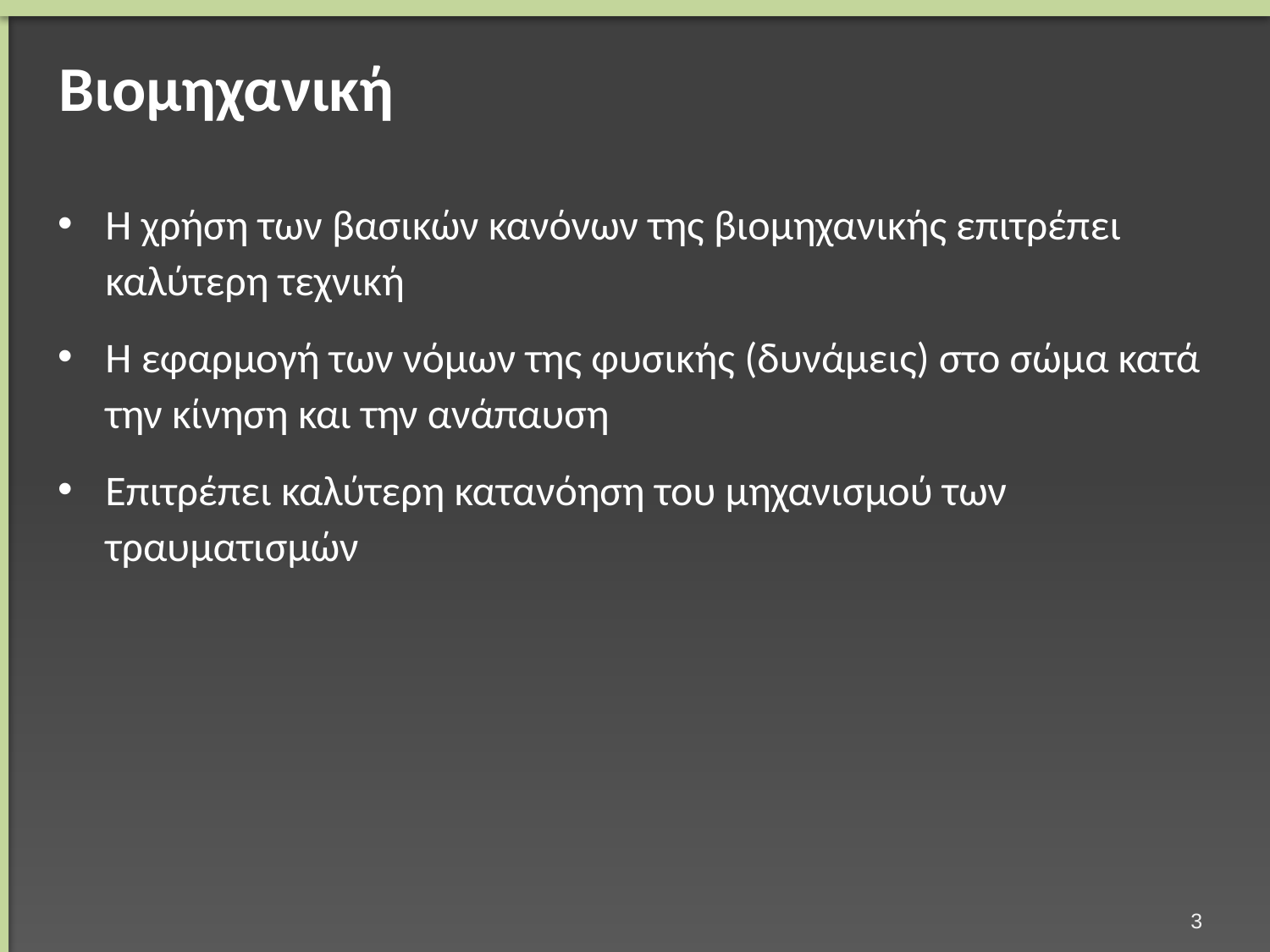

# Βιομηχανική
Η χρήση των βασικών κανόνων της βιομηχανικής επιτρέπει καλύτερη τεχνική
Η εφαρμογή των νόμων της φυσικής (δυνάμεις) στο σώμα κατά την κίνηση και την ανάπαυση
Επιτρέπει καλύτερη κατανόηση του μηχανισμού των τραυματισμών

3